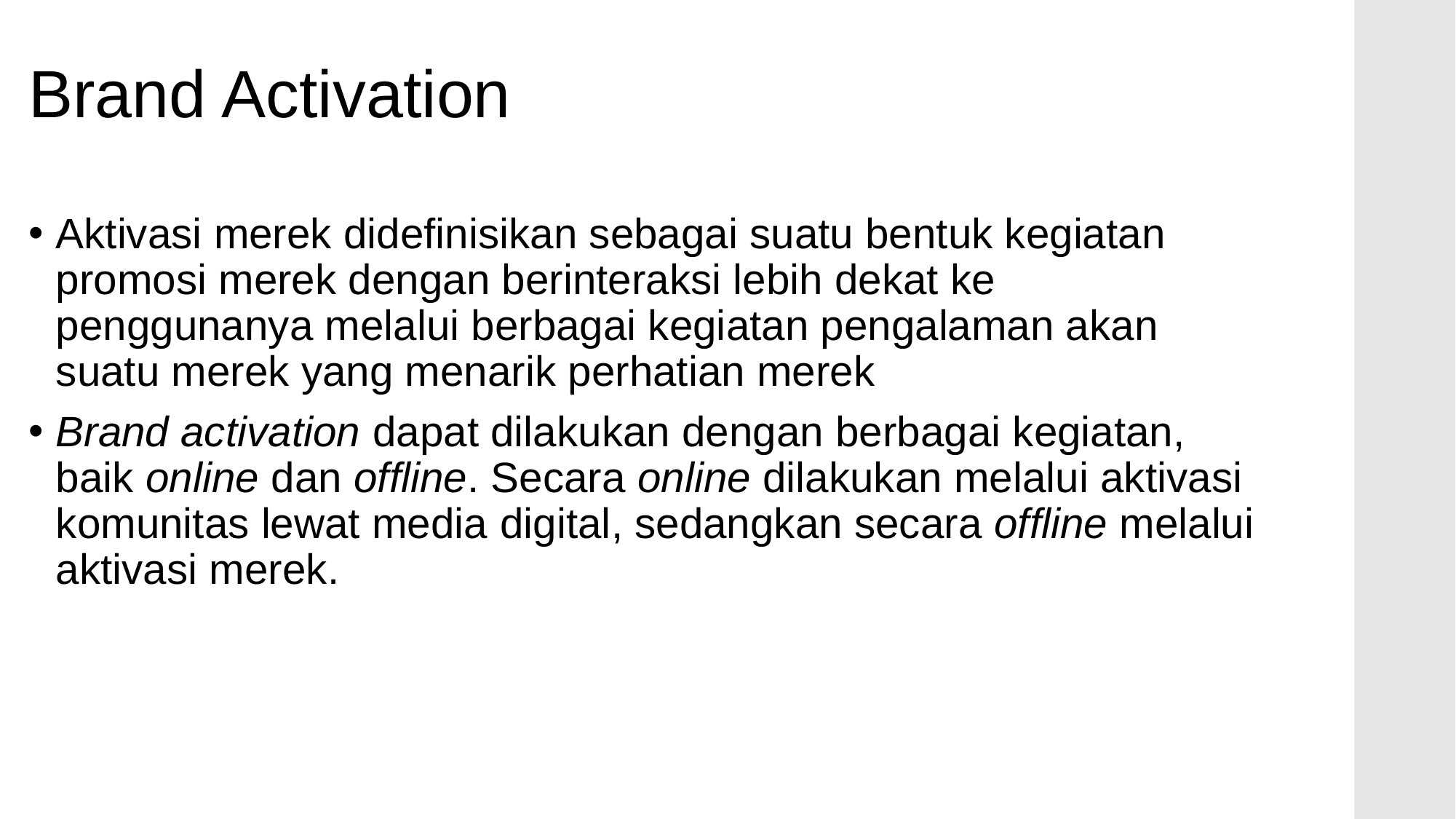

# Brand Activation
Aktivasi merek didefinisikan sebagai suatu bentuk kegiatan promosi merek dengan berinteraksi lebih dekat ke penggunanya melalui berbagai kegiatan pengalaman akan suatu merek yang menarik perhatian merek
Brand activation dapat dilakukan dengan berbagai kegiatan, baik online dan offline. Secara online dilakukan melalui aktivasi komunitas lewat media digital, sedangkan secara offline melalui aktivasi merek.